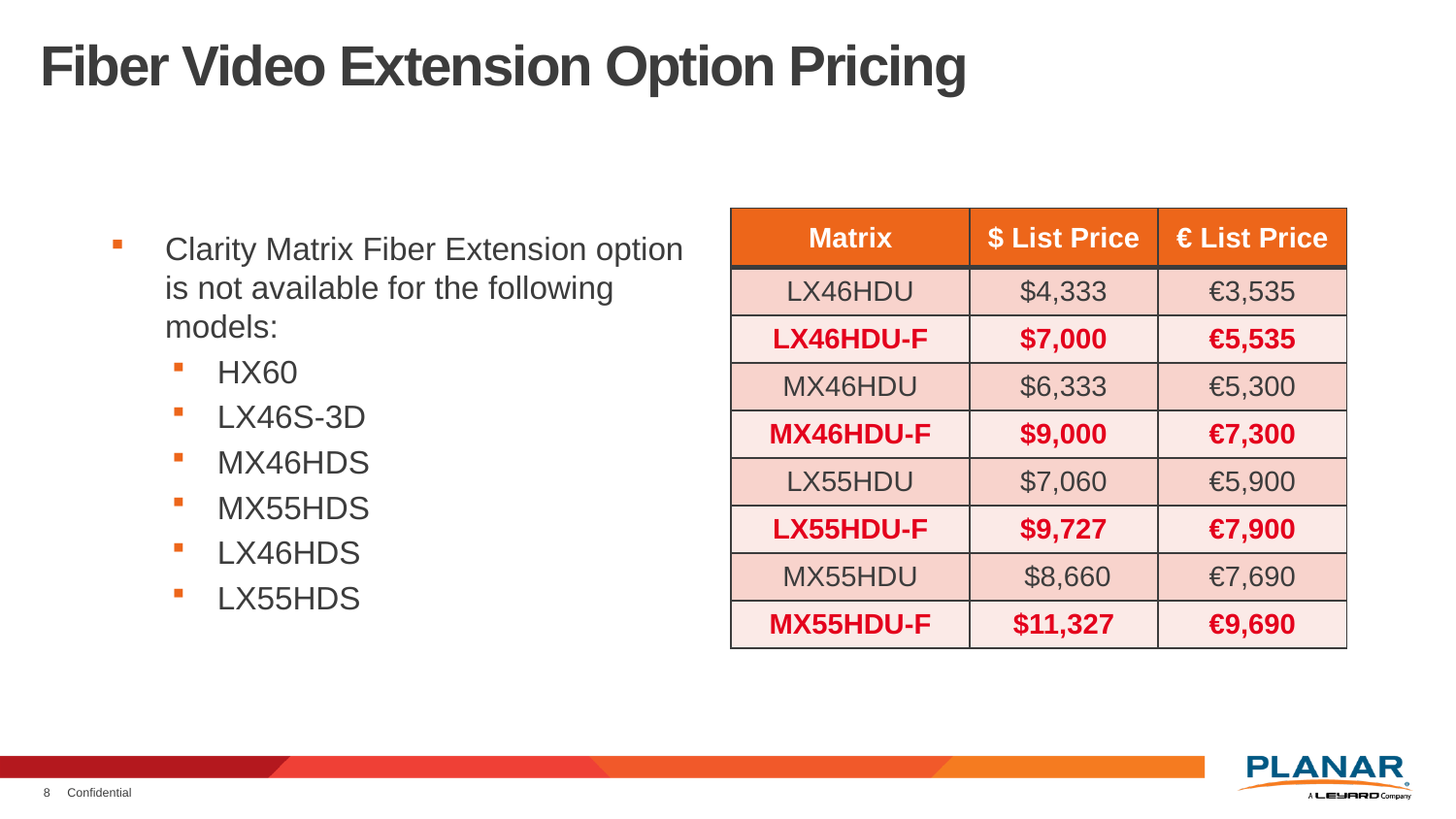

# Fiber Video Extension Option Pricing
| Matrix | $ List Price | € List Price |
| --- | --- | --- |
| LX46HDU | $4,333 | €3,535 |
| LX46HDU-F | $7,000 | €5,535 |
| MX46HDU | $6,333 | €5,300 |
| MX46HDU-F | $9,000 | €7,300 |
| LX55HDU | $7,060 | €5,900 |
| LX55HDU-F | $9,727 | €7,900 |
| MX55HDU | $8,660 | €7,690 |
| MX55HDU-F | $11,327 | €9,690 |
Clarity Matrix Fiber Extension option is not available for the following models:
HX60
LX46S-3D
MX46HDS
MX55HDS
LX46HDS
LX55HDS